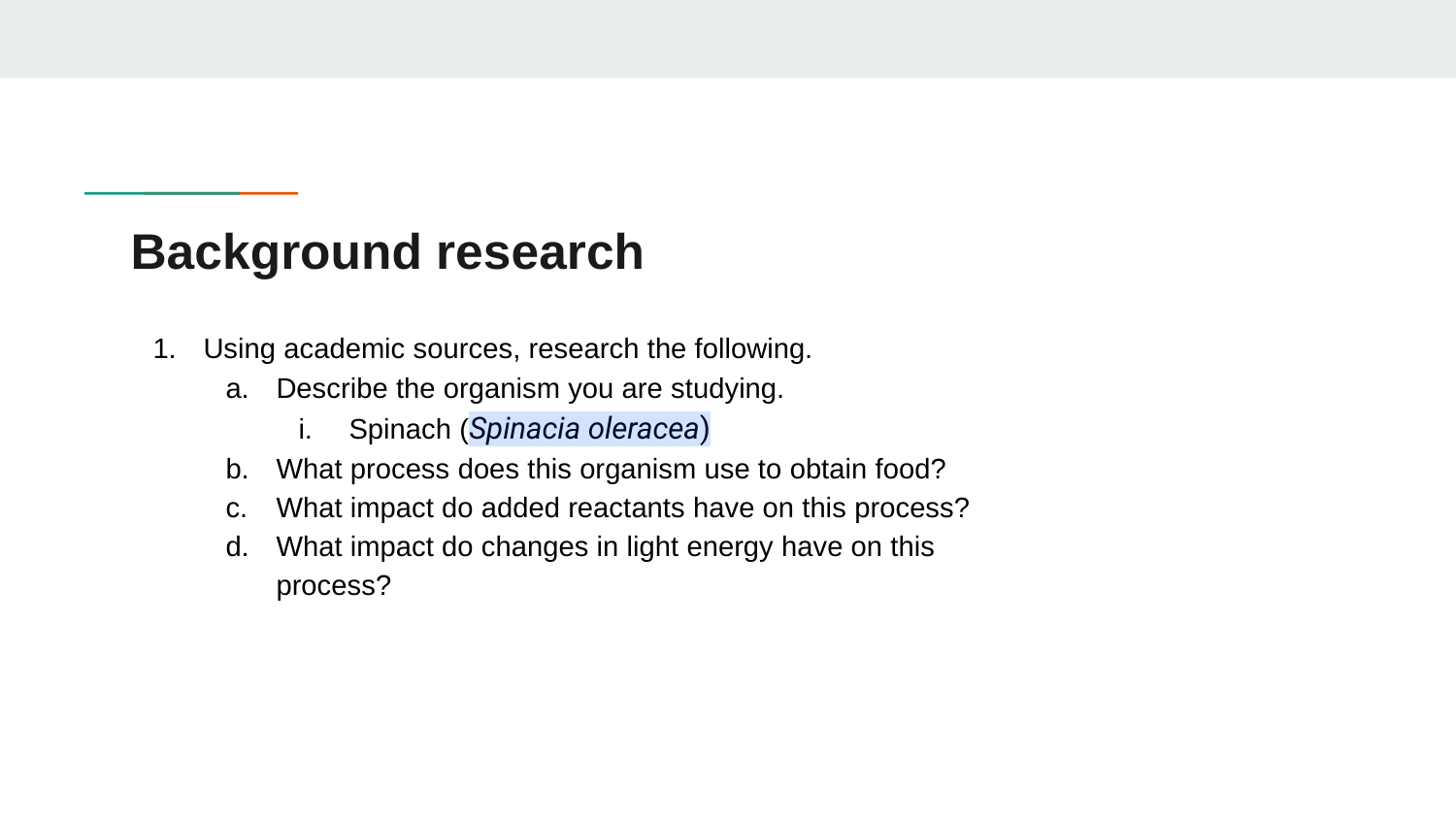

# Background research
Using academic sources, research the following.
Describe the organism you are studying.
Spinach (Spinacia oleracea)
What process does this organism use to obtain food?
What impact do added reactants have on this process?
What impact do changes in light energy have on this process?